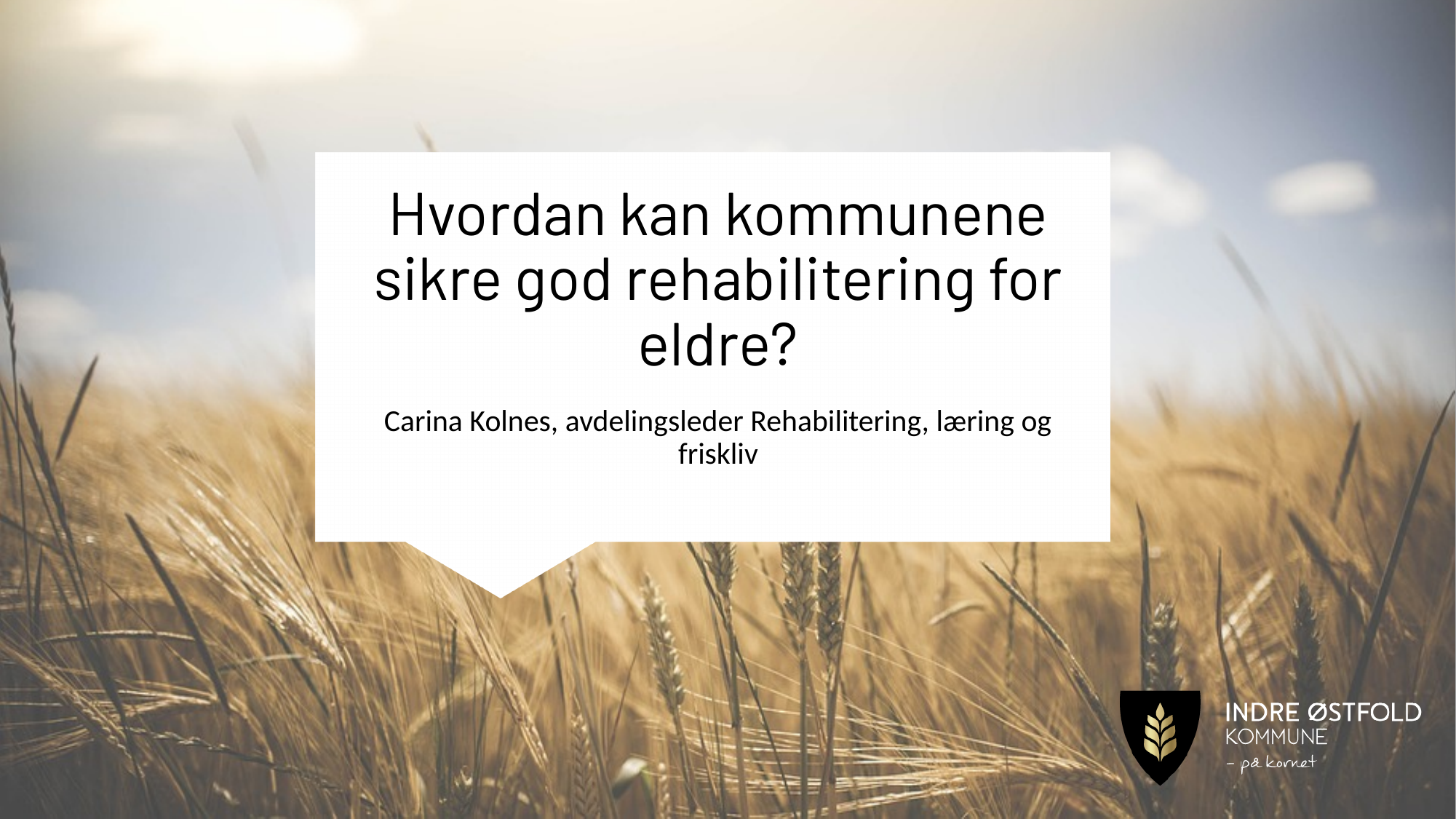

# Hvordan kan kommunene sikre god rehabilitering for eldre? Carina Kolnes, avdelingsleder Rehabilitering, læring og friskliv